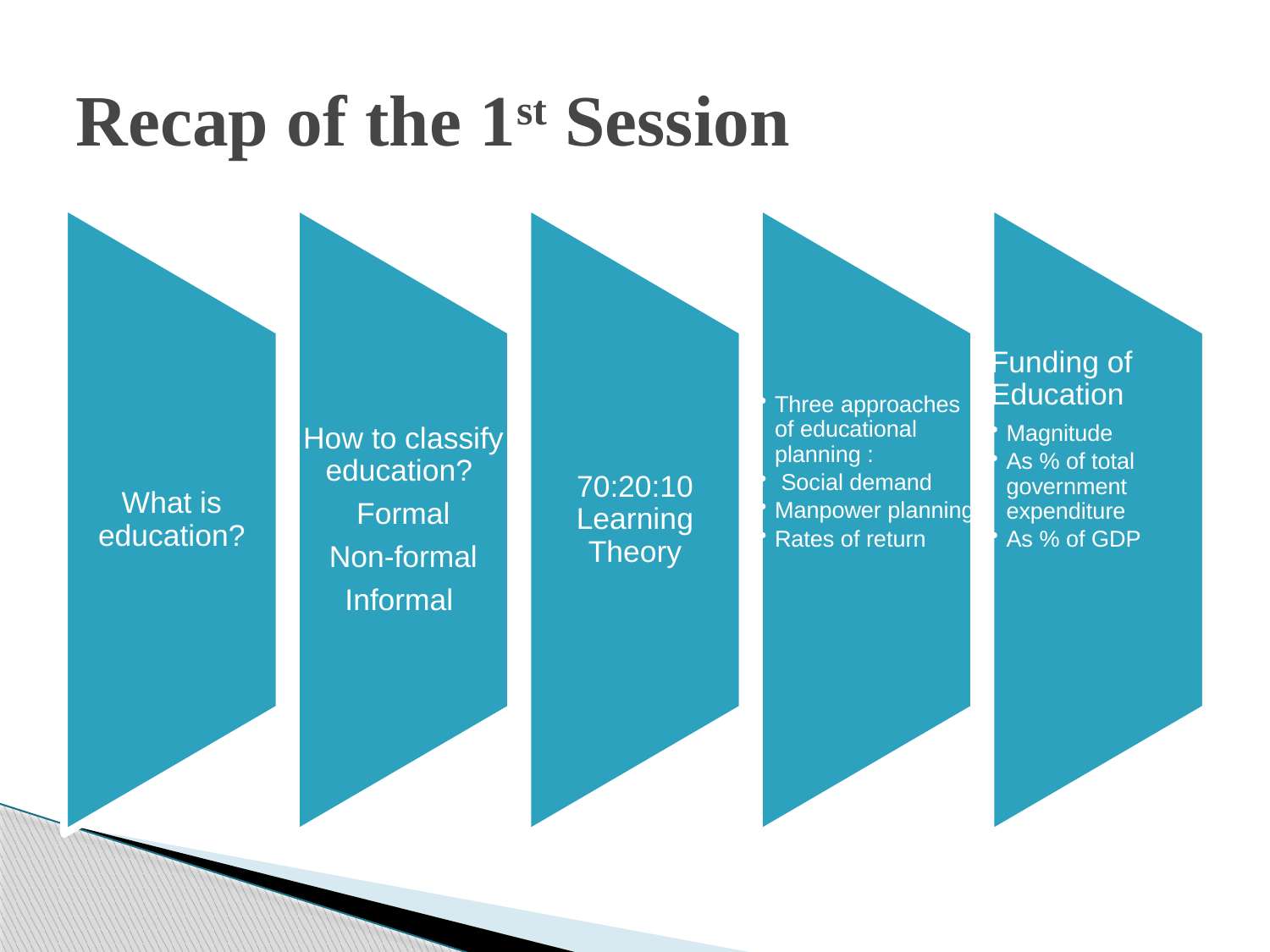

# Recap of the 1st Session
What is education?
How to classify education?
 Formal
 Non-formal
Informal
70:20:10 Learning Theory

Three approaches of educational planning :
 Social demand
Manpower planning
Rates of return
Funding of Education
Magnitude
As % of total government expenditure
As % of GDP